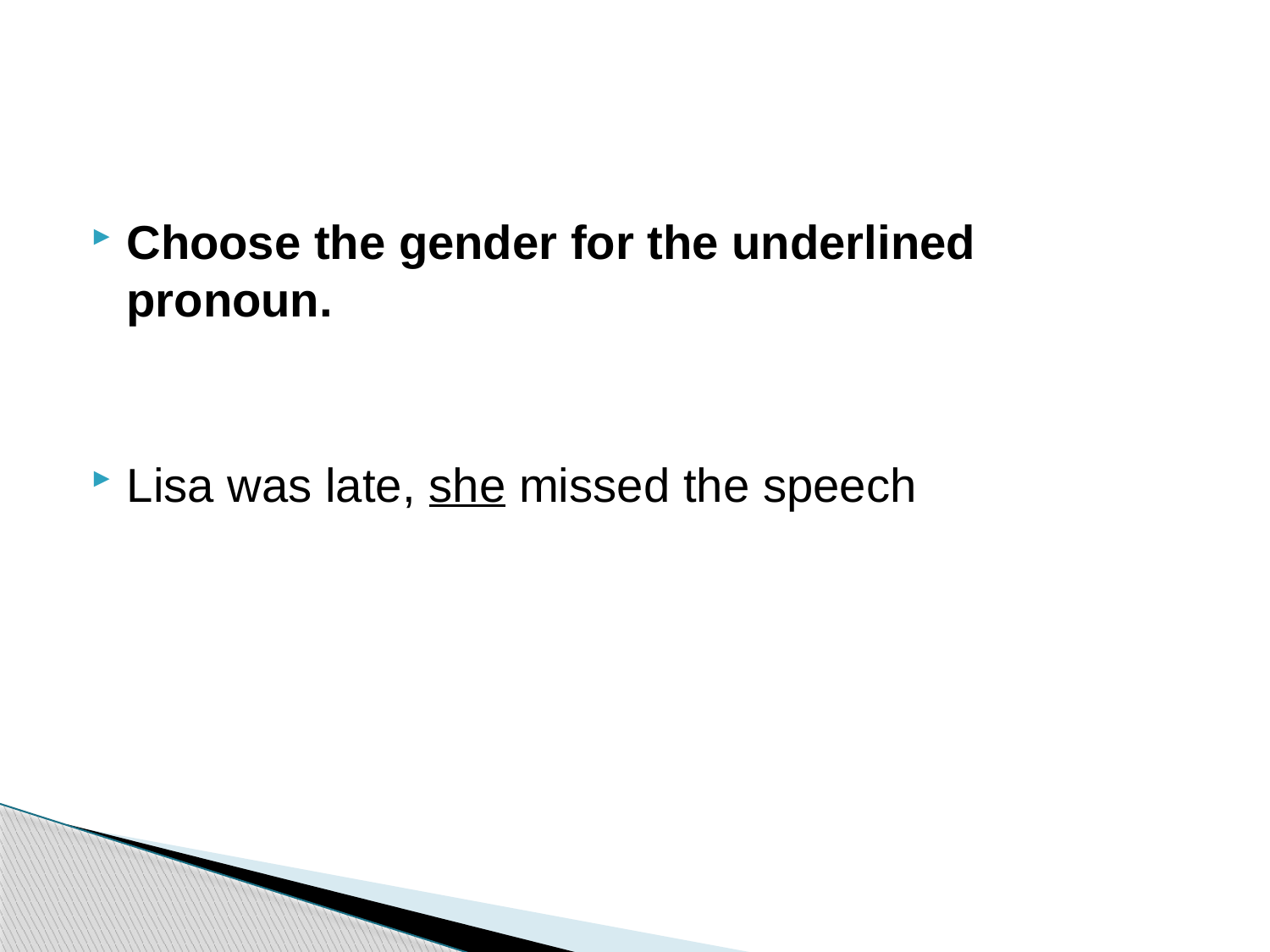

#
Choose the gender for the underlined pronoun.

Lisa was late, she missed the speech